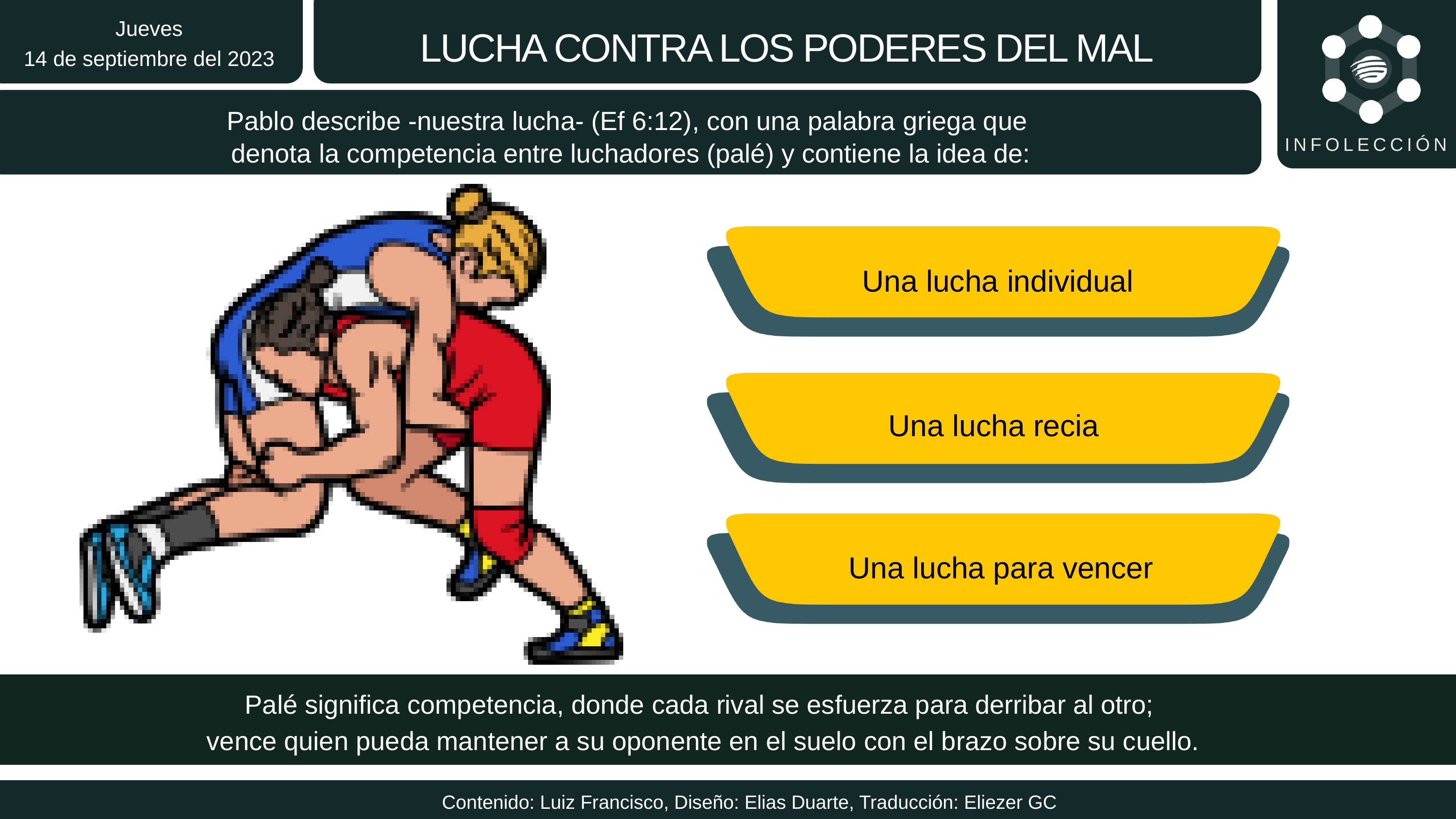

Jueves
14 de septiembre del 2023
LUCHA CONTRA LOS PODERES DEL MAL

Pablo describe -nuestra lucha- (Ef 6:12), con una palabra griega que
denota la competencia entre luchadores (palé) y contiene la idea de:
INFOLECCIÓN

Una lucha individual

Una lucha recia

Una lucha para vencer

Palé significa competencia, donde cada rival se esfuerza para derribar al otro;
vence quien pueda mantener a su oponente en el suelo con el brazo sobre su cuello.

Contenido: Luiz Francisco, Diseño: Elias Duarte, Traducción: Eliezer GC